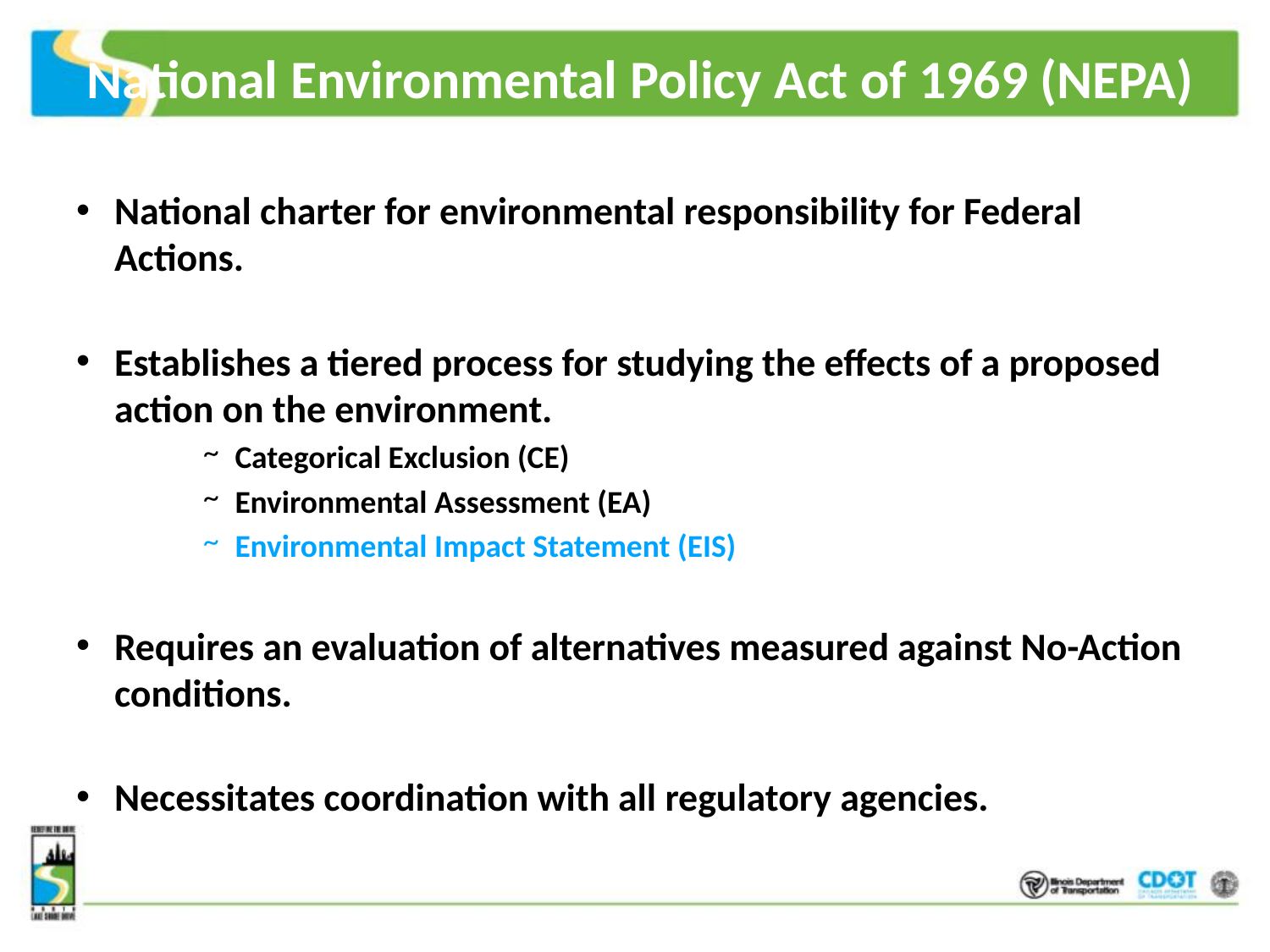

# National Environmental Policy Act of 1969 (NEPA)
National charter for environmental responsibility for Federal Actions.

Establishes a tiered process for studying the effects of a proposed action on the environment.
Categorical Exclusion (CE)
Environmental Assessment (EA)
Environmental Impact Statement (EIS)

Requires an evaluation of alternatives measured against No-Action conditions.

Necessitates coordination with all regulatory agencies.